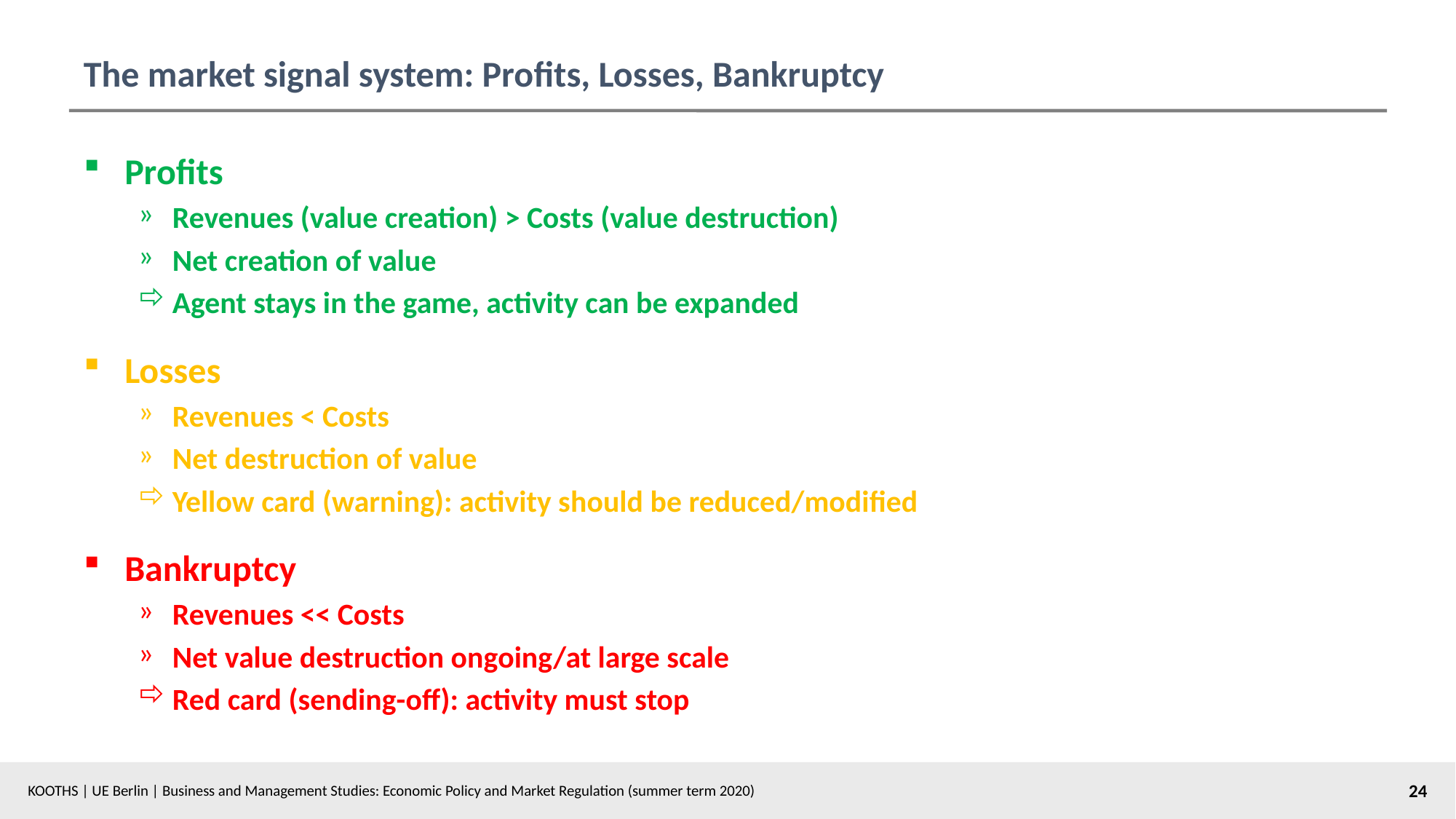

# The market signal system: Profits, Losses, Bankruptcy
Profits
Revenues (value creation) > Costs (value destruction)
Net creation of value
Agent stays in the game, activity can be expanded
Losses
Revenues < Costs
Net destruction of value
Yellow card (warning): activity should be reduced/modified
Bankruptcy
Revenues << Costs
Net value destruction ongoing/at large scale
Red card (sending-off): activity must stop